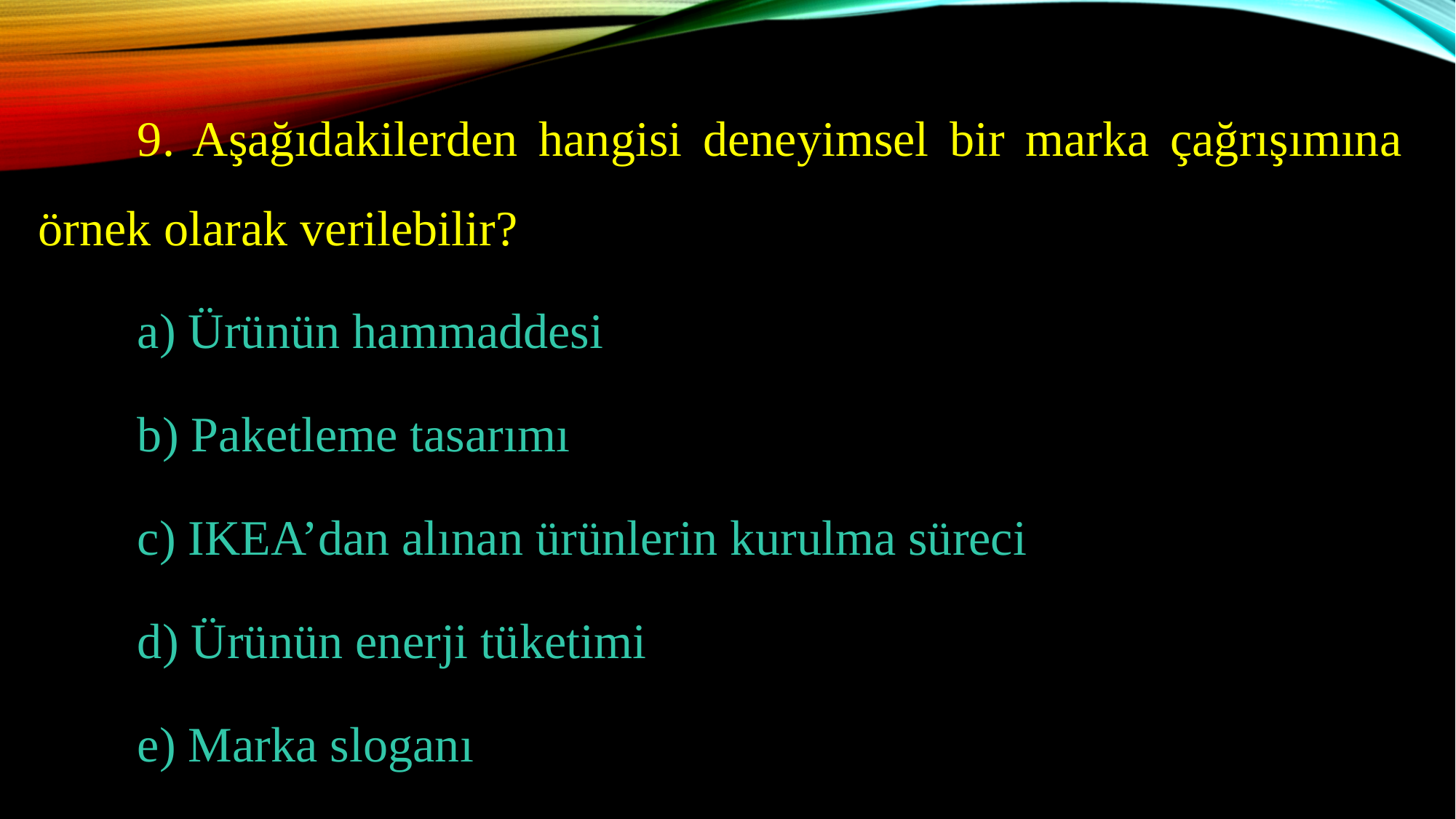

9. Aşağıdakilerden hangisi deneyimsel bir marka çağrışımına örnek olarak verilebilir?
	a) Ürünün hammaddesi
	b) Paketleme tasarımı
	c) IKEA’dan alınan ürünlerin kurulma süreci
	d) Ürünün enerji tüketimi
	e) Marka sloganı